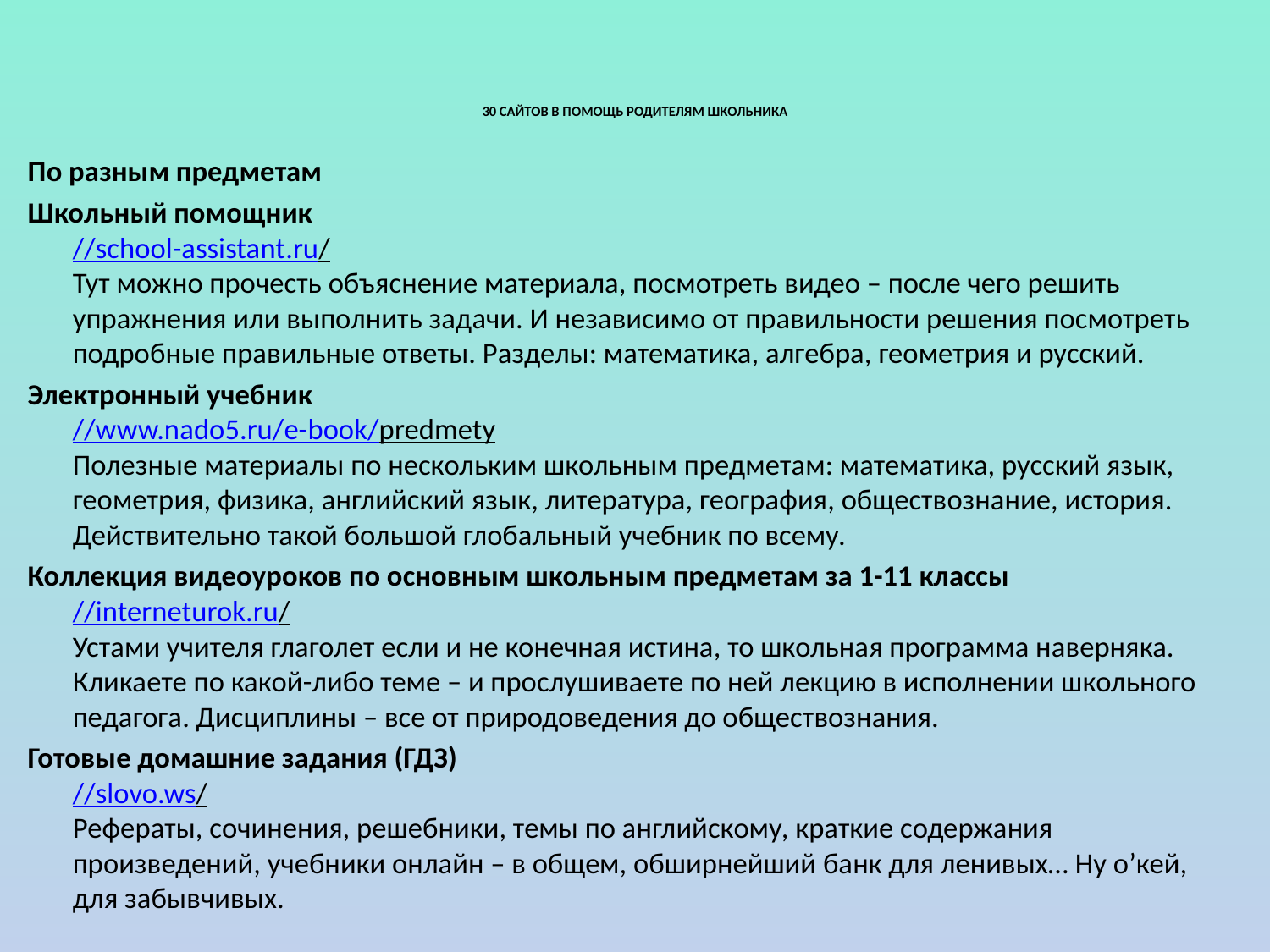

# 30 САЙТОВ В ПОМОЩЬ РОДИТЕЛЯМ ШКОЛЬНИКА
По разным предметам
Школьный помощник
//school-assistant.ru/
Тут можно прочесть объяснение материала, посмотреть видео – после чего решить упражнения или выполнить задачи. И независимо от правильности решения посмотреть подробные правильные ответы. Разделы: математика, алгебра, геометрия и русский.
Электронный учебник
//www.nado5.ru/e-book/predmety
Полезные материалы по нескольким школьным предметам: математика, русский язык, геометрия, физика, английский язык, литература, география, обществознание, история. Действительно такой большой глобальный учебник по всему.
Коллекция видеоуроков по основным школьным предметам за 1-11 классы
//interneturok.ru/
Устами учителя глаголет если и не конечная истина, то школьная программа наверняка. Кликаете по какой-либо теме – и прослушиваете по ней лекцию в исполнении школьного педагога. Дисциплины – все от природоведения до обществознания.
Готовые домашние задания (ГДЗ)
//slovo.ws/
Рефераты, сочинения, решебники, темы по английскому, краткие содержания произведений, учебники онлайн – в общем, обширнейший банк для ленивых… Ну о’кей, для забывчивых.